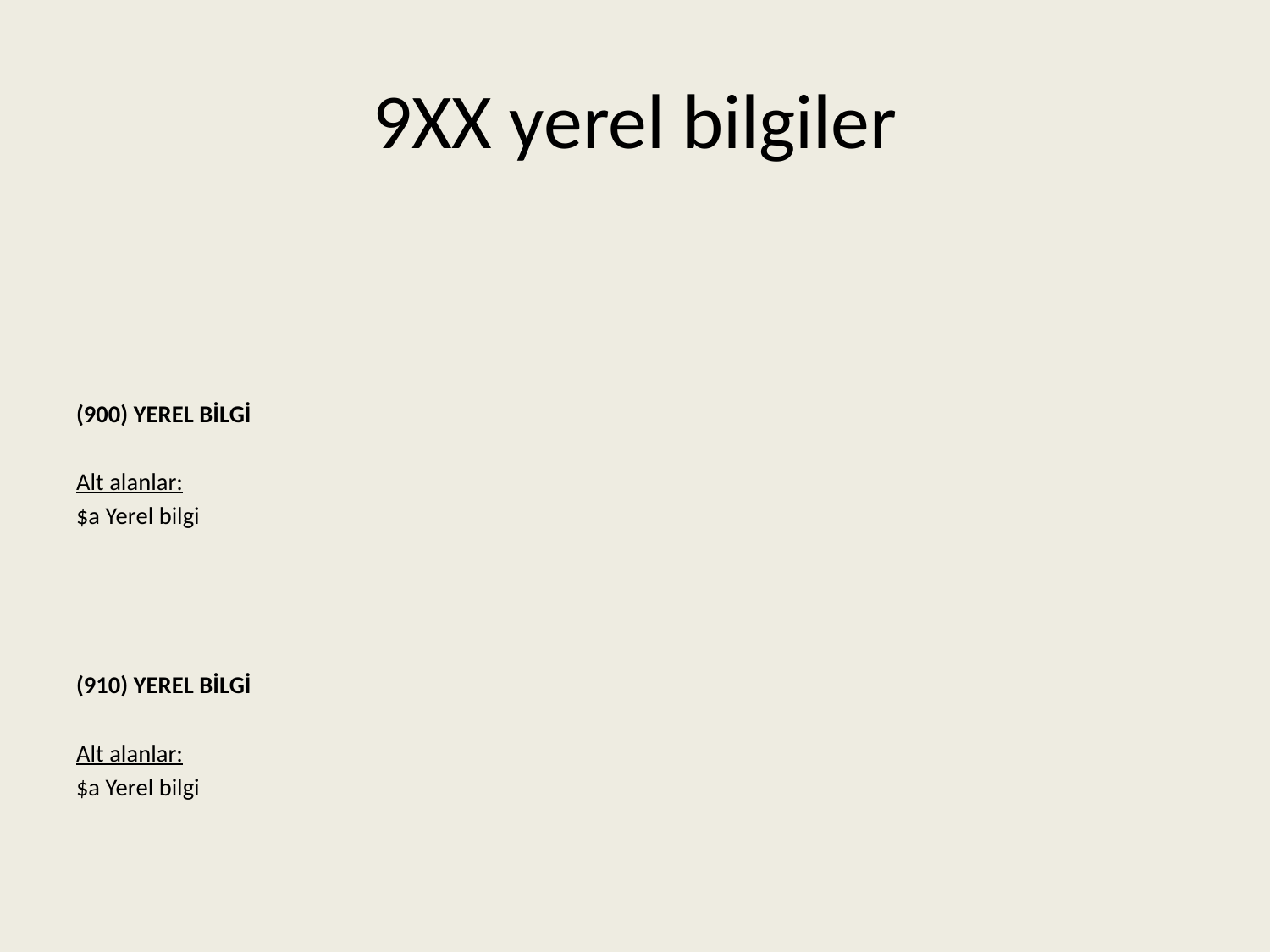

# 9XX yerel bilgiler

(900) YEREL BİLGİ

Alt alanlar:
$a Yerel bilgi

(910) YEREL BİLGİ

Alt alanlar:
$a Yerel bilgi